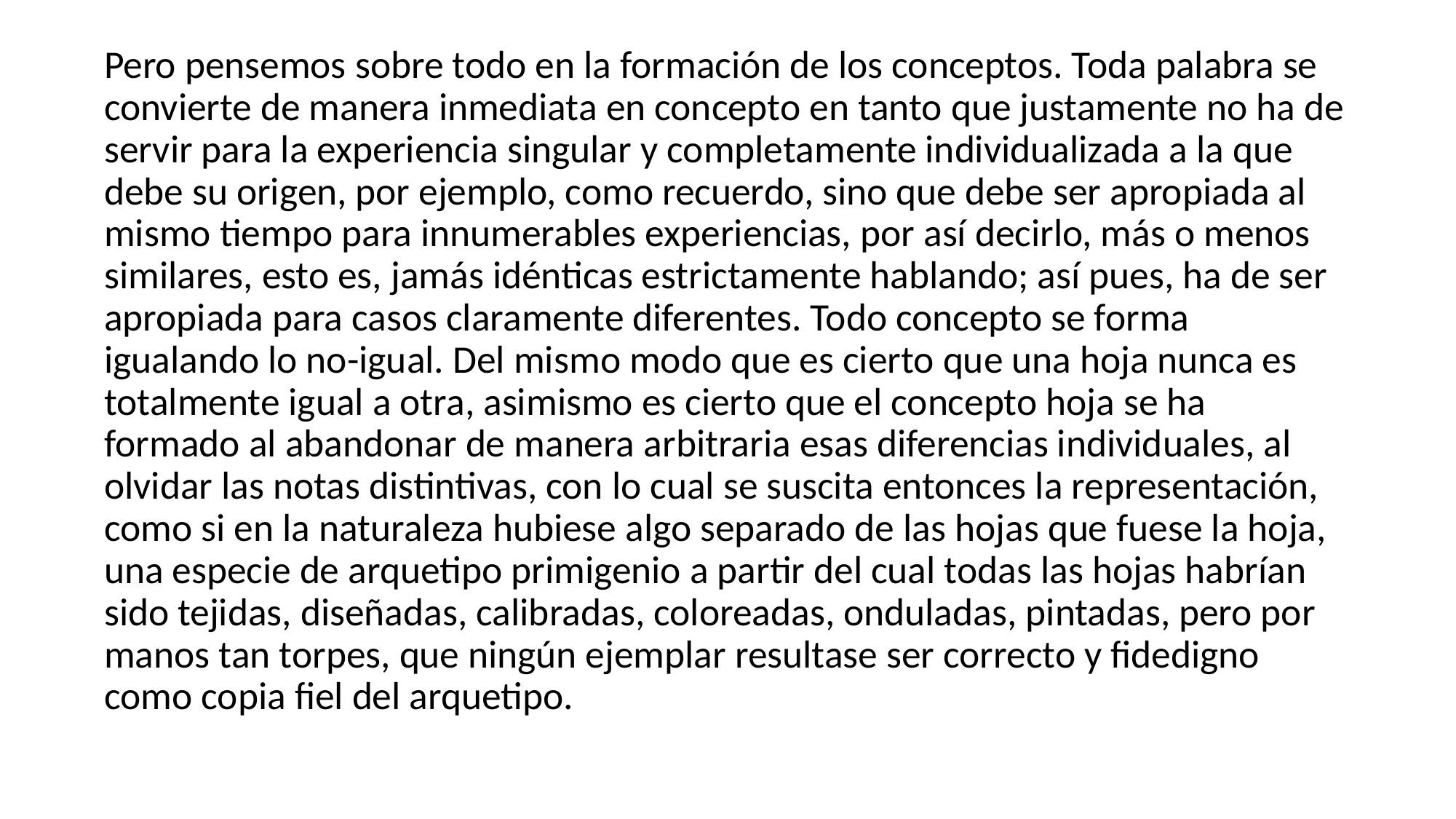

Pero pensemos sobre todo en la formación de los conceptos. Toda palabra se convierte de manera inmediata en concepto en tanto que justamente no ha de servir para la experiencia singular y completamente individualizada a la que debe su origen, por ejemplo, como recuerdo, sino que debe ser apropiada al mismo tiempo para innumerables experiencias, por así decirlo, más o menos similares, esto es, jamás idénticas estrictamente hablando; así pues, ha de ser apropiada para casos claramente diferentes. Todo concepto se forma igualando lo no-igual. Del mismo modo que es cierto que una hoja nunca es totalmente igual a otra, asimismo es cierto que el concepto hoja se ha formado al abandonar de manera arbitraria esas diferencias individuales, al olvidar las notas distintivas, con lo cual se suscita entonces la representación, como si en la naturaleza hubiese algo separado de las hojas que fuese la hoja, una especie de arquetipo primigenio a partir del cual todas las hojas habrían sido tejidas, diseñadas, calibradas, coloreadas, onduladas, pintadas, pero por manos tan torpes, que ningún ejemplar resultase ser correcto y fidedigno como copia fiel del arquetipo.